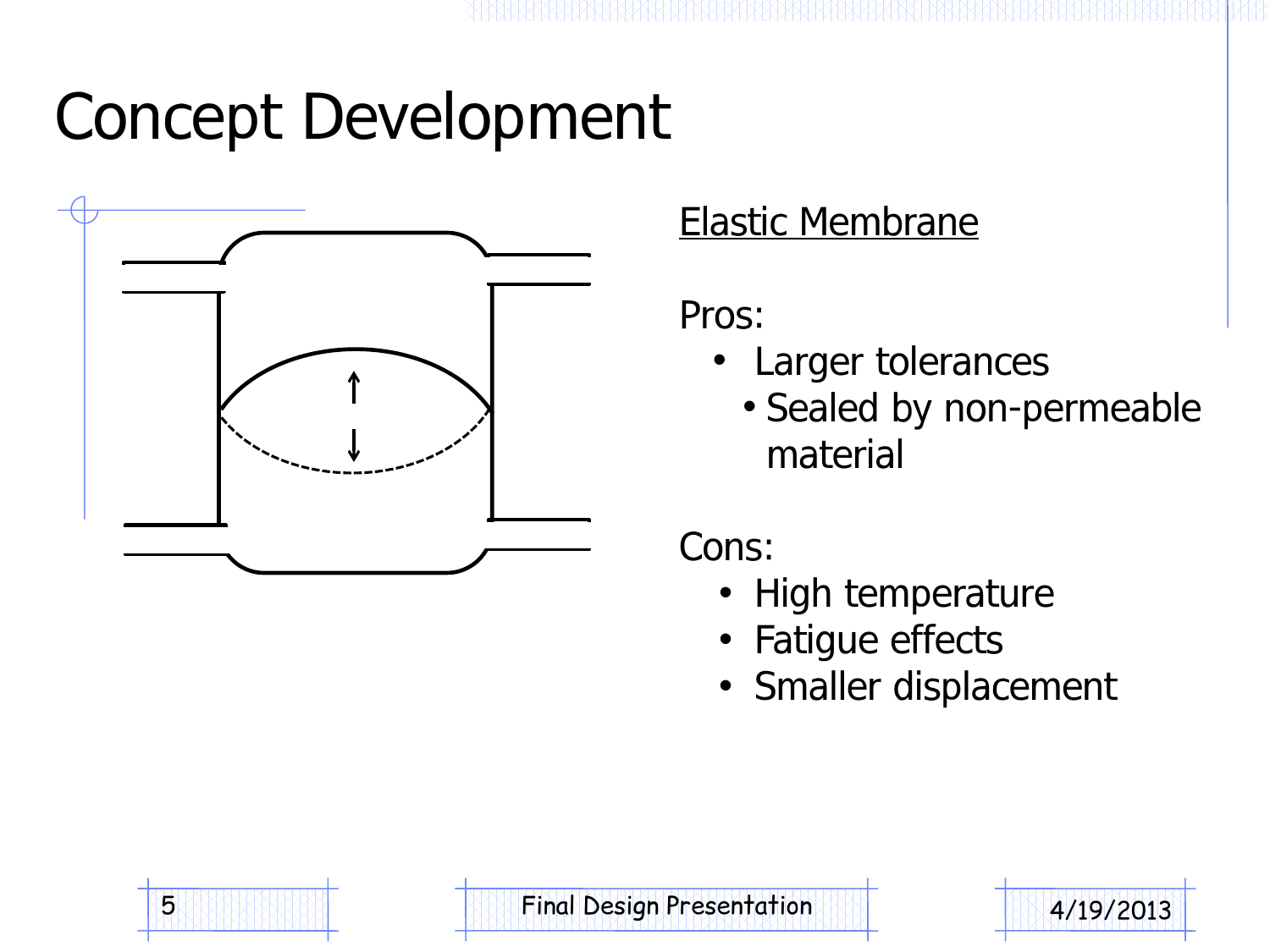

# Concept Development
Elastic Membrane

Pros:
 Larger tolerances
Sealed by non-permeable   material

Cons:
 High temperature
 Fatigue effects
 Smaller displacement

5
Final Design Presentation
4/19/2013